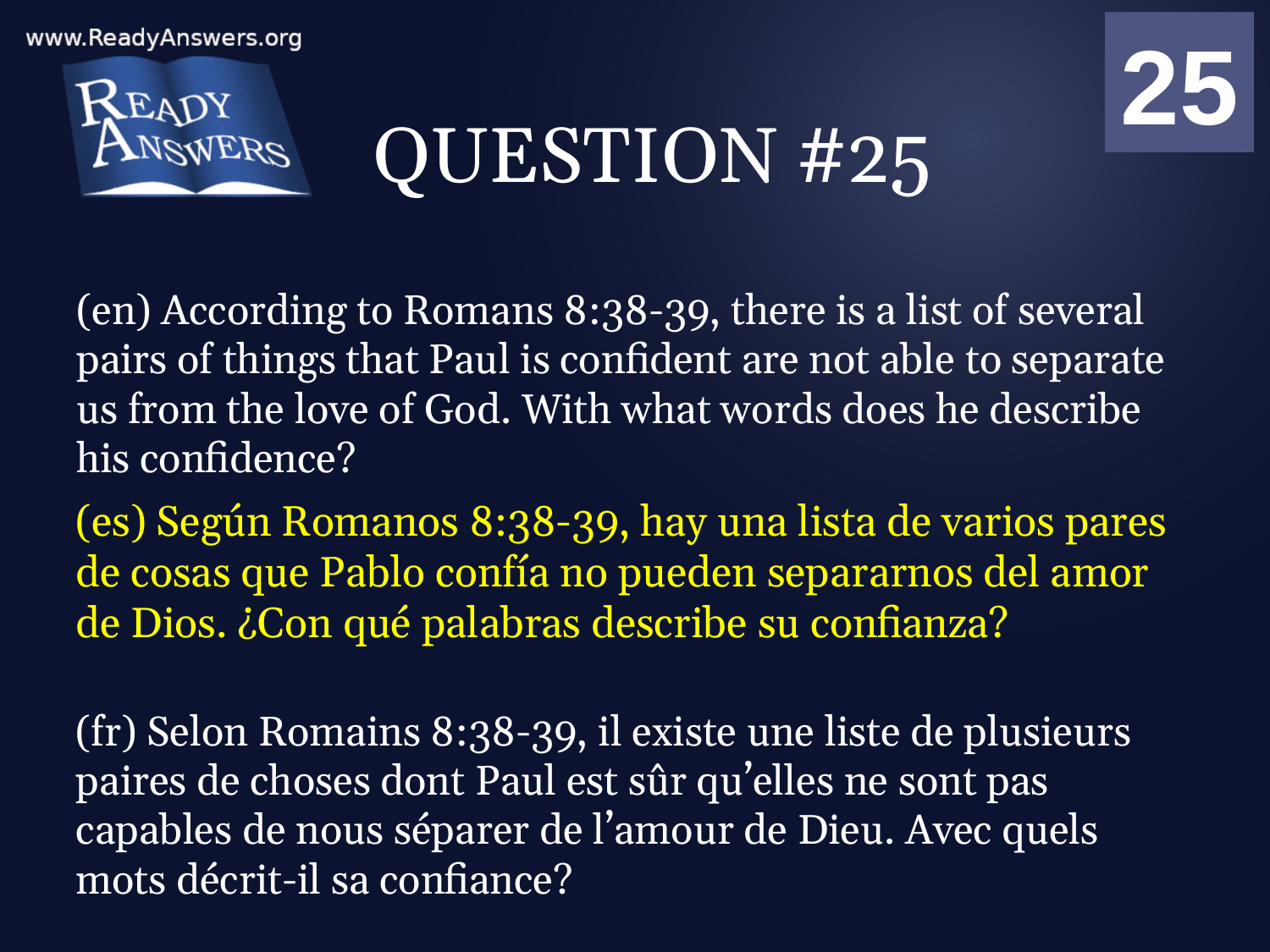

01
02
03
04
05
06
07
08
09
10
11
12
13
14
15
16
17
18
19
20
21
22
23
24
25
00
# QUESTION #25
(en) According to Romans 8:38-39, there is a list of several pairs of things that Paul is confident are not able to separate us from the love of God. With what words does he describe his confidence?
(es) Según Romanos 8:38-39, hay una lista de varios pares de cosas que Pablo confía no pueden separarnos del amor de Dios. ¿Con qué palabras describe su confianza?
(fr) Selon Romains 8:38-39, il existe une liste de plusieurs paires de choses dont Paul est sûr qu’elles ne sont pas capables de nous séparer de l’amour de Dieu. Avec quels mots décrit-il sa confiance?